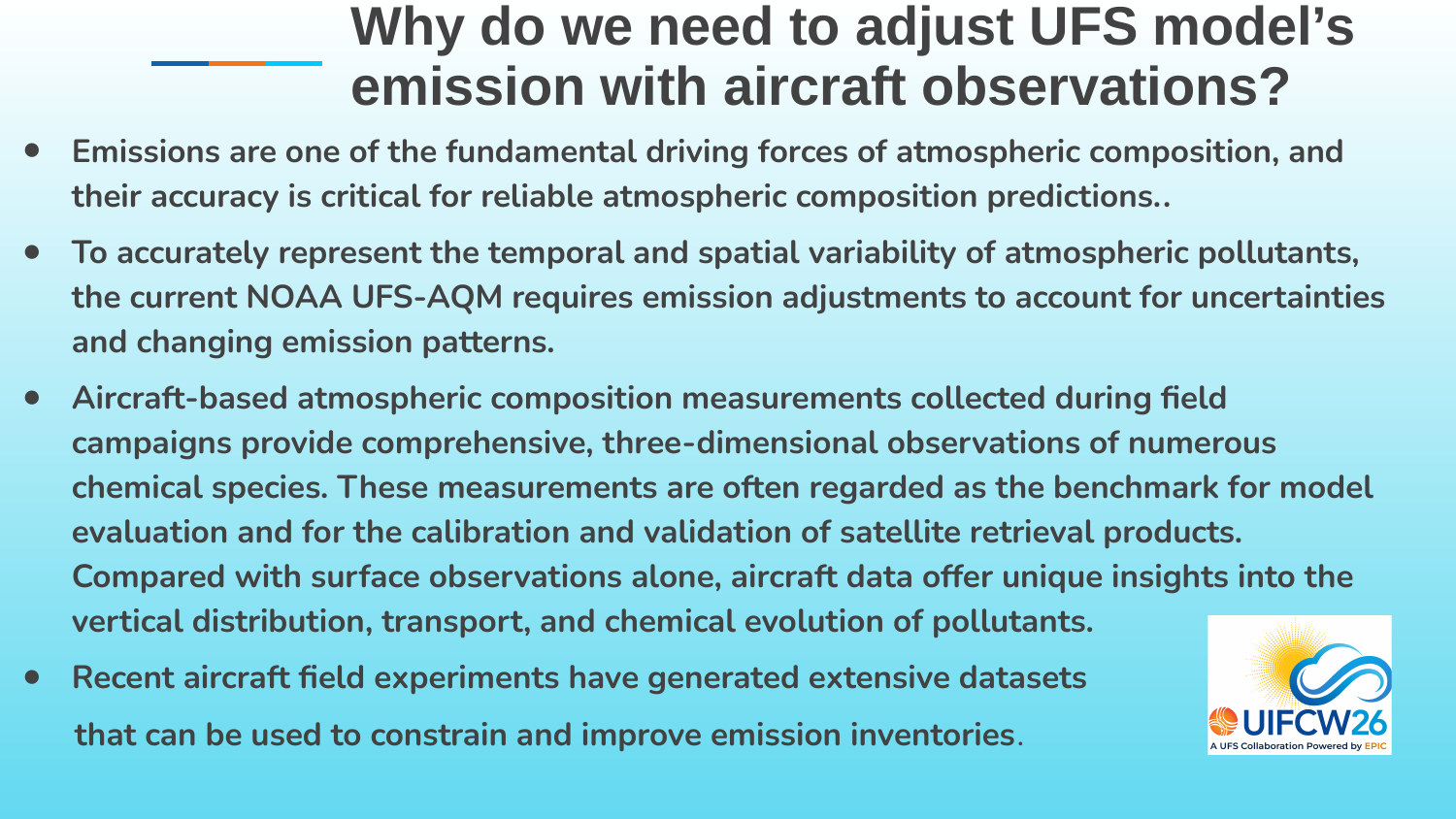

# Why do we need to adjust UFS model’s emission with aircraft observations?
Emissions are one of the fundamental driving forces of atmospheric composition, and their accuracy is critical for reliable atmospheric composition predictions..
To accurately represent the temporal and spatial variability of atmospheric pollutants, the current NOAA UFS-AQM requires emission adjustments to account for uncertainties and changing emission patterns.
Aircraft-based atmospheric composition measurements collected during field campaigns provide comprehensive, three-dimensional observations of numerous chemical species. These measurements are often regarded as the benchmark for model evaluation and for the calibration and validation of satellite retrieval products. Compared with surface observations alone, aircraft data offer unique insights into the vertical distribution, transport, and chemical evolution of pollutants.
Recent aircraft field experiments have generated extensive datasets
      that can be used to constrain and improve emission inventories.